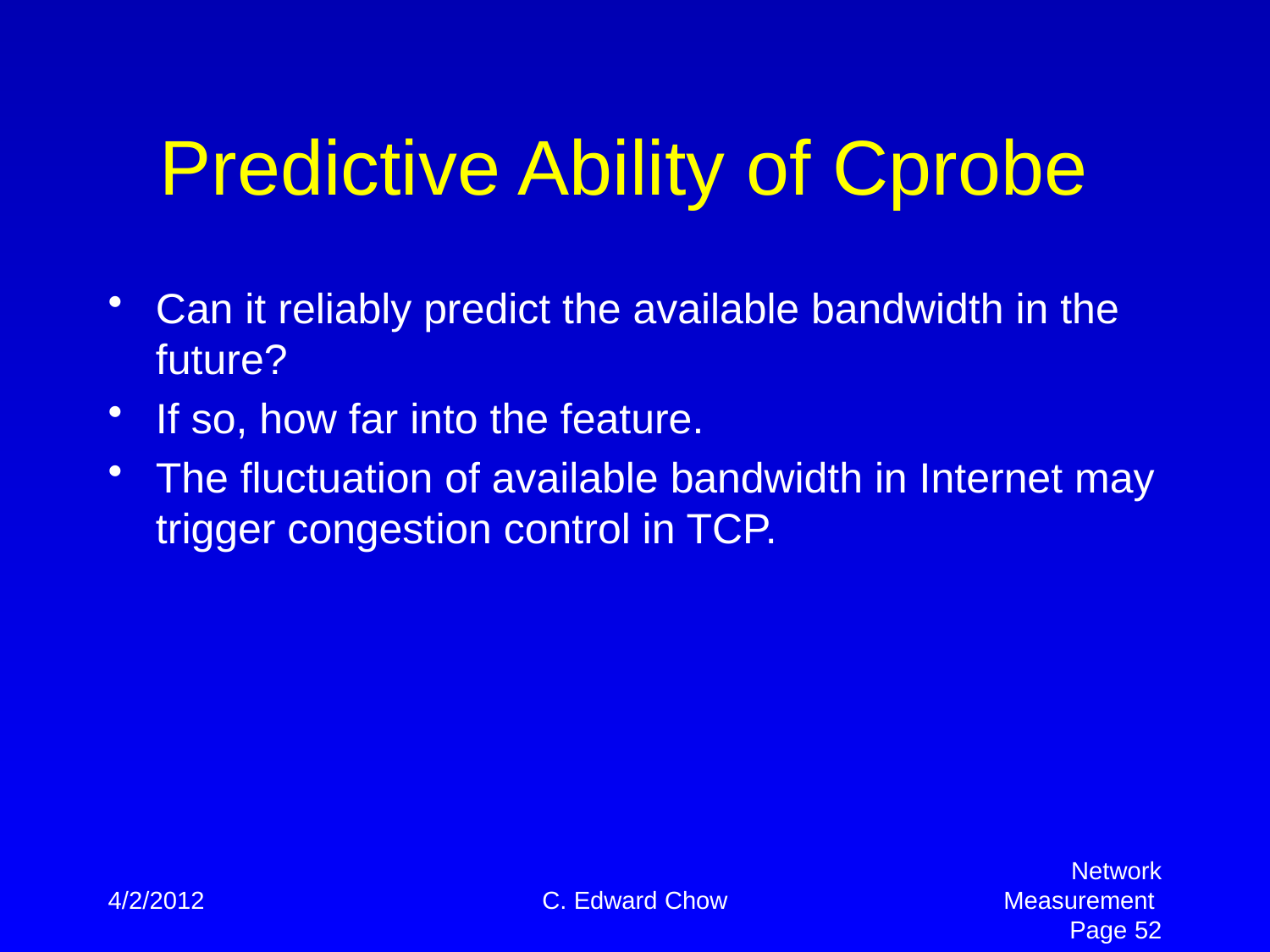

# Predictive Ability of Cprobe
Can it reliably predict the available bandwidth in the future?
If so, how far into the feature.
The fluctuation of available bandwidth in Internet may trigger congestion control in TCP.
4/2/2012
C. Edward Chow
Network Measurement  Page 52